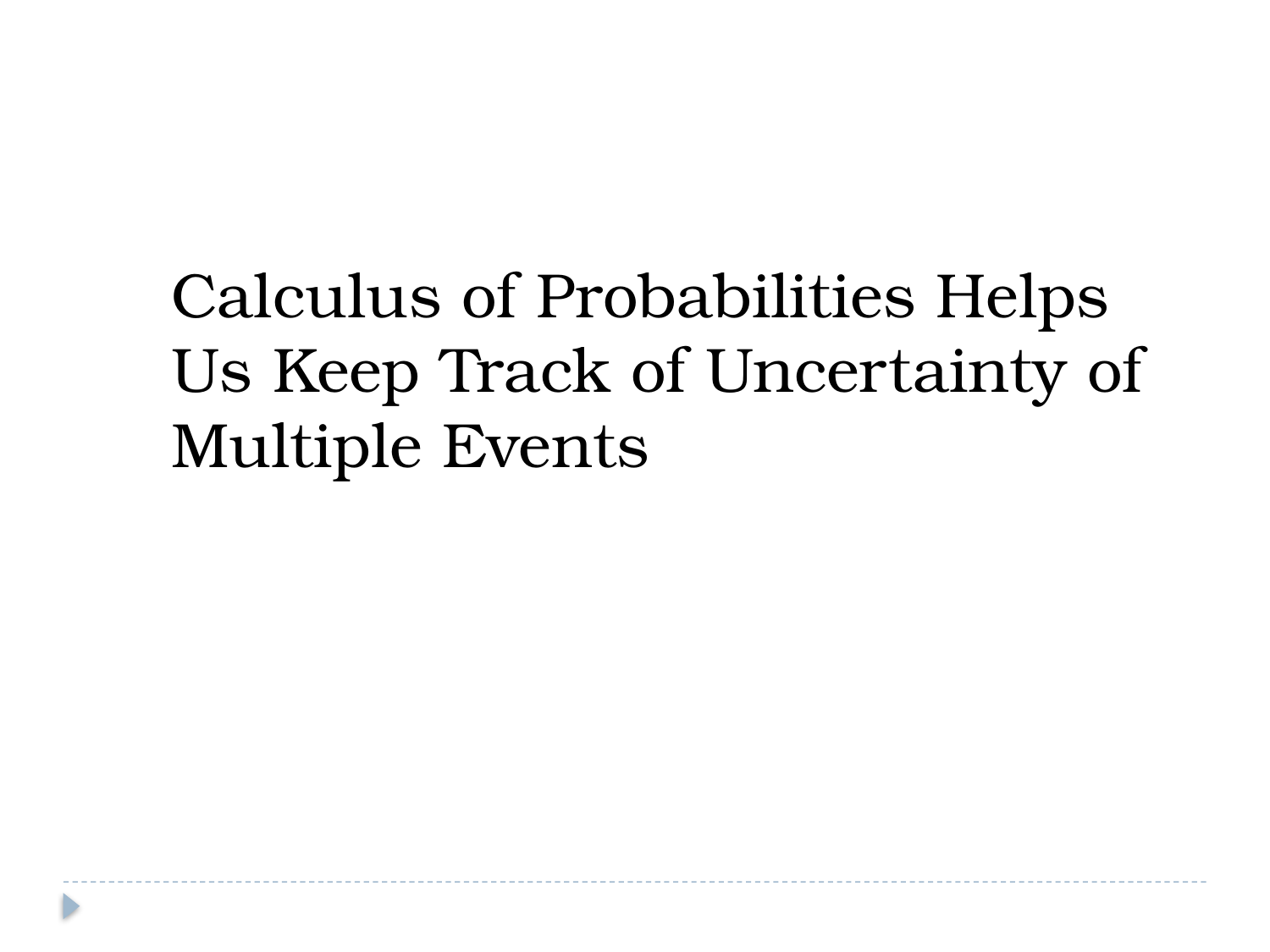

Calculus of Probabilities Helps Us Keep Track of Uncertainty of Multiple Events